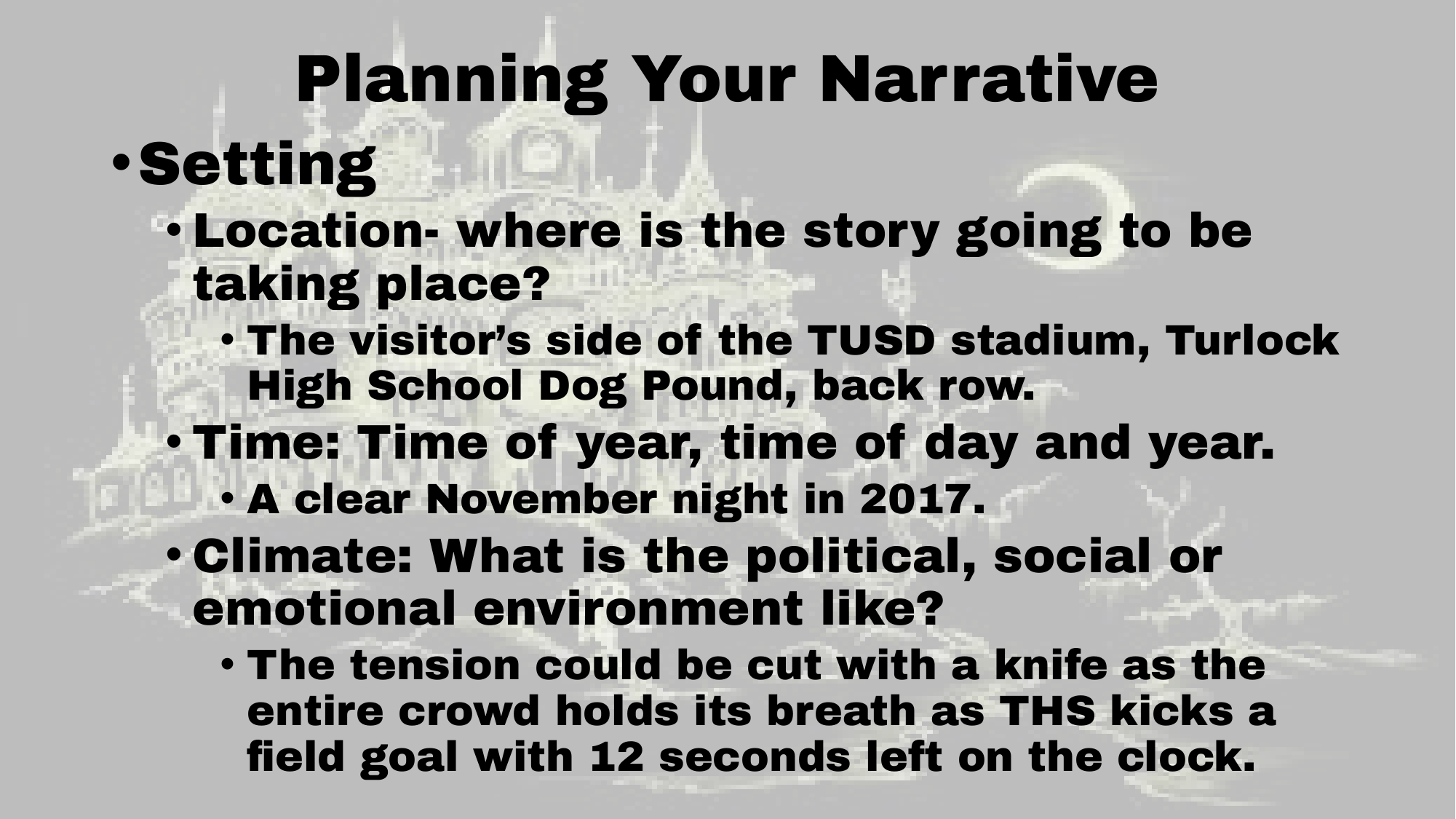

# Planning Your Narrative
Setting
Location- where is the story going to be taking place?
The visitor’s side of the TUSD stadium, Turlock High School Dog Pound, back row.
Time: Time of year, time of day and year.
A clear November night in 2017.
Climate: What is the political, social or emotional environment like?
The tension could be cut with a knife as the entire crowd holds its breath as THS kicks a field goal with 12 seconds left on the clock.